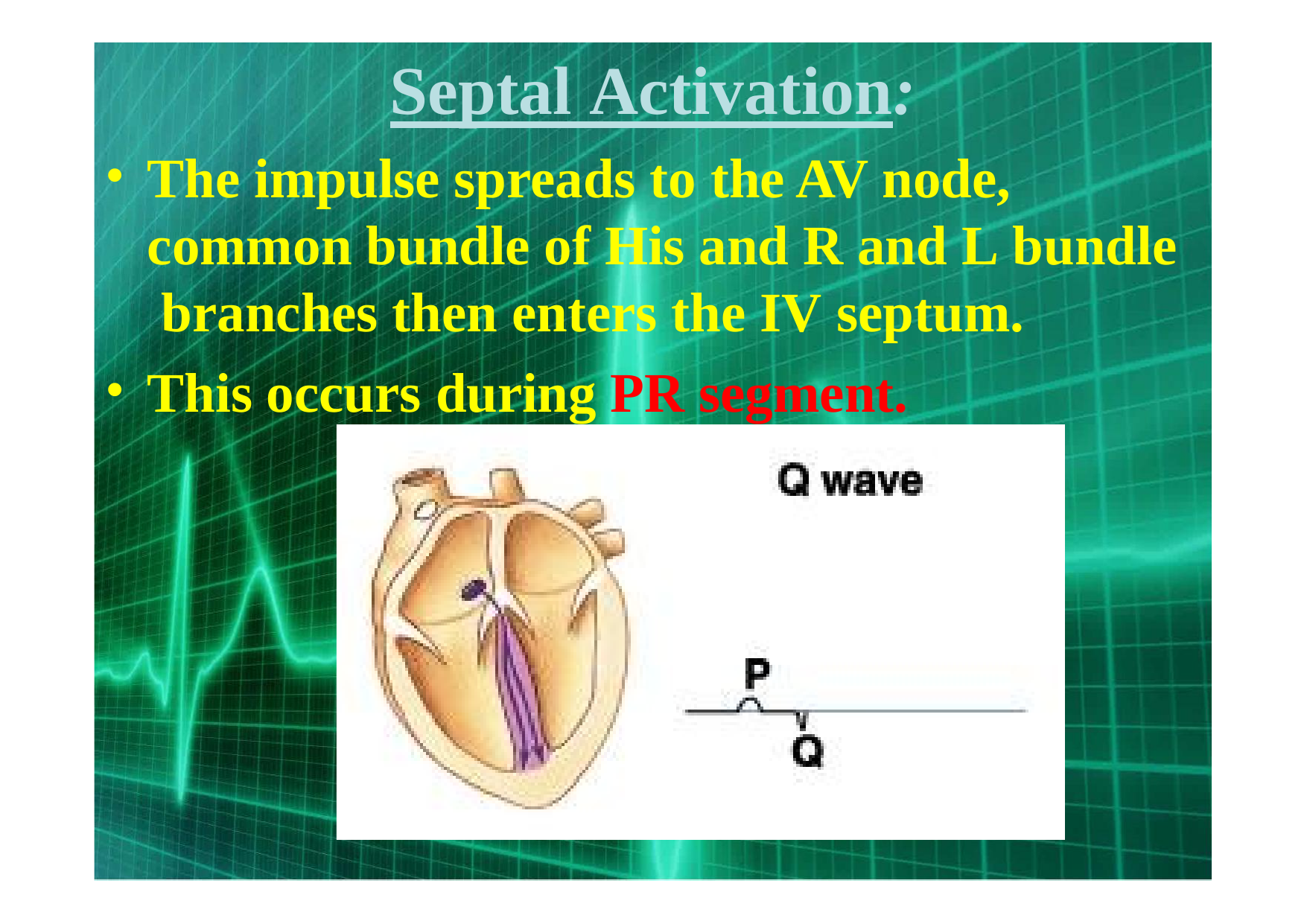

# Septal Activation:

The impulse spreads to the AV node,  common bundle of His and R and L bundle  branches then enters the IV septum.
This occurs during PR segment.